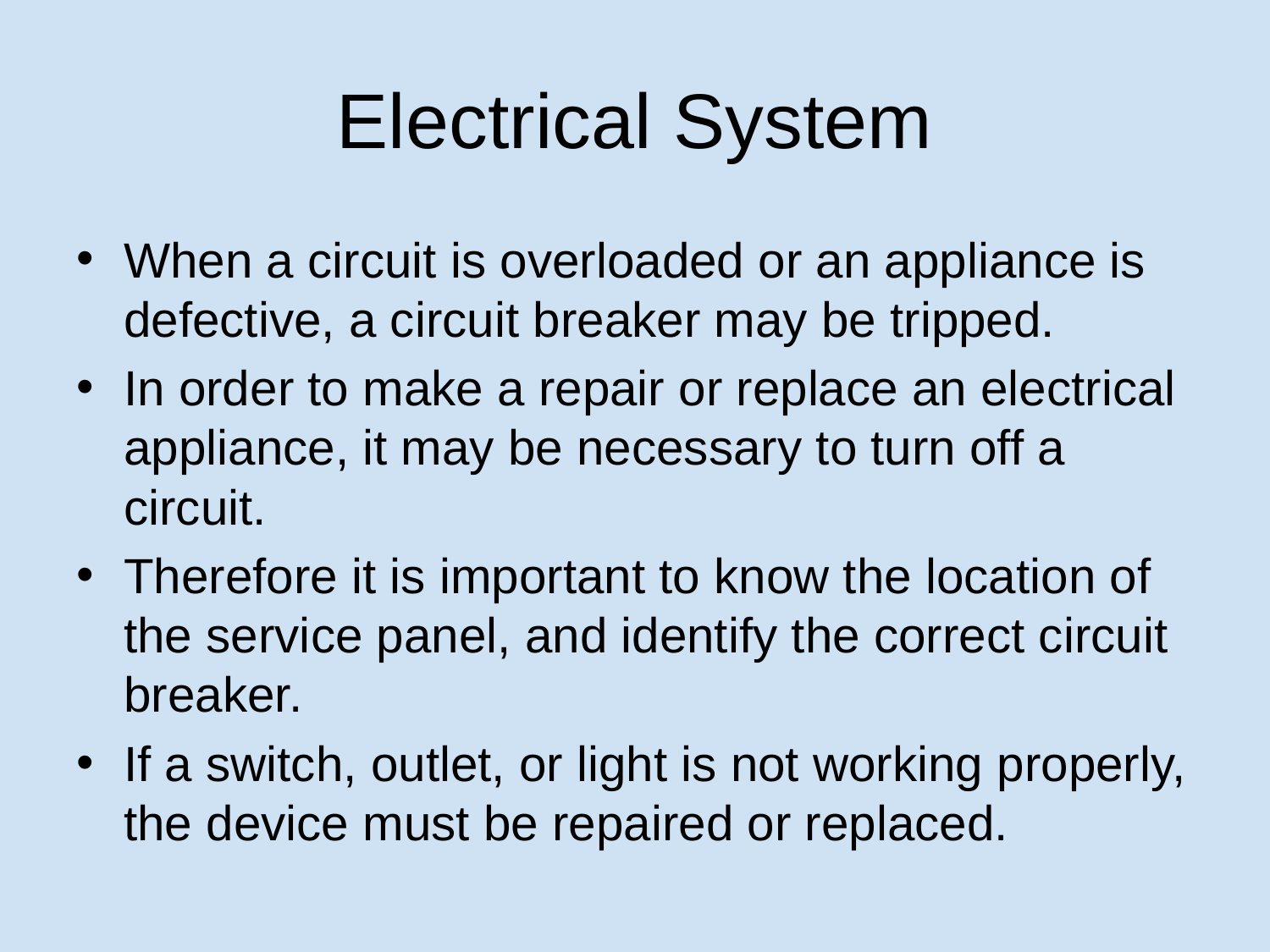

# Electrical System
When a circuit is overloaded or an appliance is defective, a circuit breaker may be tripped.
In order to make a repair or replace an electrical appliance, it may be necessary to turn off a circuit.
Therefore it is important to know the location of the service panel, and identify the correct circuit breaker.
If a switch, outlet, or light is not working properly, the device must be repaired or replaced.